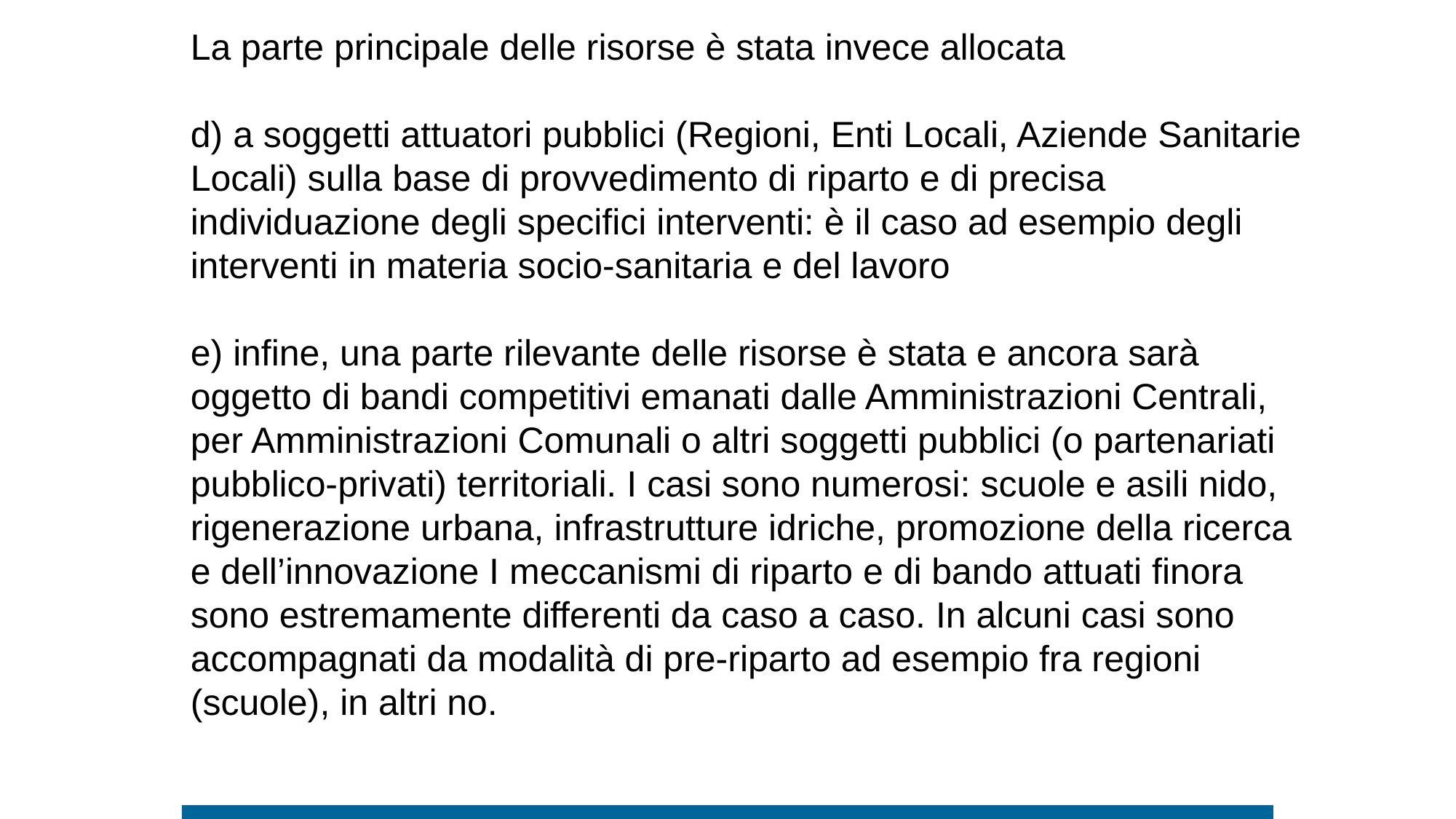

La parte principale delle risorse è stata invece allocata

d) a soggetti attuatori pubblici (Regioni, Enti Locali, Aziende Sanitarie Locali) sulla base di provvedimento di riparto e di precisa individuazione degli specifici interventi: è il caso ad esempio degli interventi in materia socio-sanitaria e del lavoro

e) infine, una parte rilevante delle risorse è stata e ancora sarà oggetto di bandi competitivi emanati dalle Amministrazioni Centrali, per Amministrazioni Comunali o altri soggetti pubblici (o partenariati pubblico-privati) territoriali. I casi sono numerosi: scuole e asili nido, rigenerazione urbana, infrastrutture idriche, promozione della ricerca e dell’innovazione I meccanismi di riparto e di bando attuati finora sono estremamente differenti da caso a caso. In alcuni casi sono accompagnati da modalità di pre-riparto ad esempio fra regioni (scuole), in altri no.